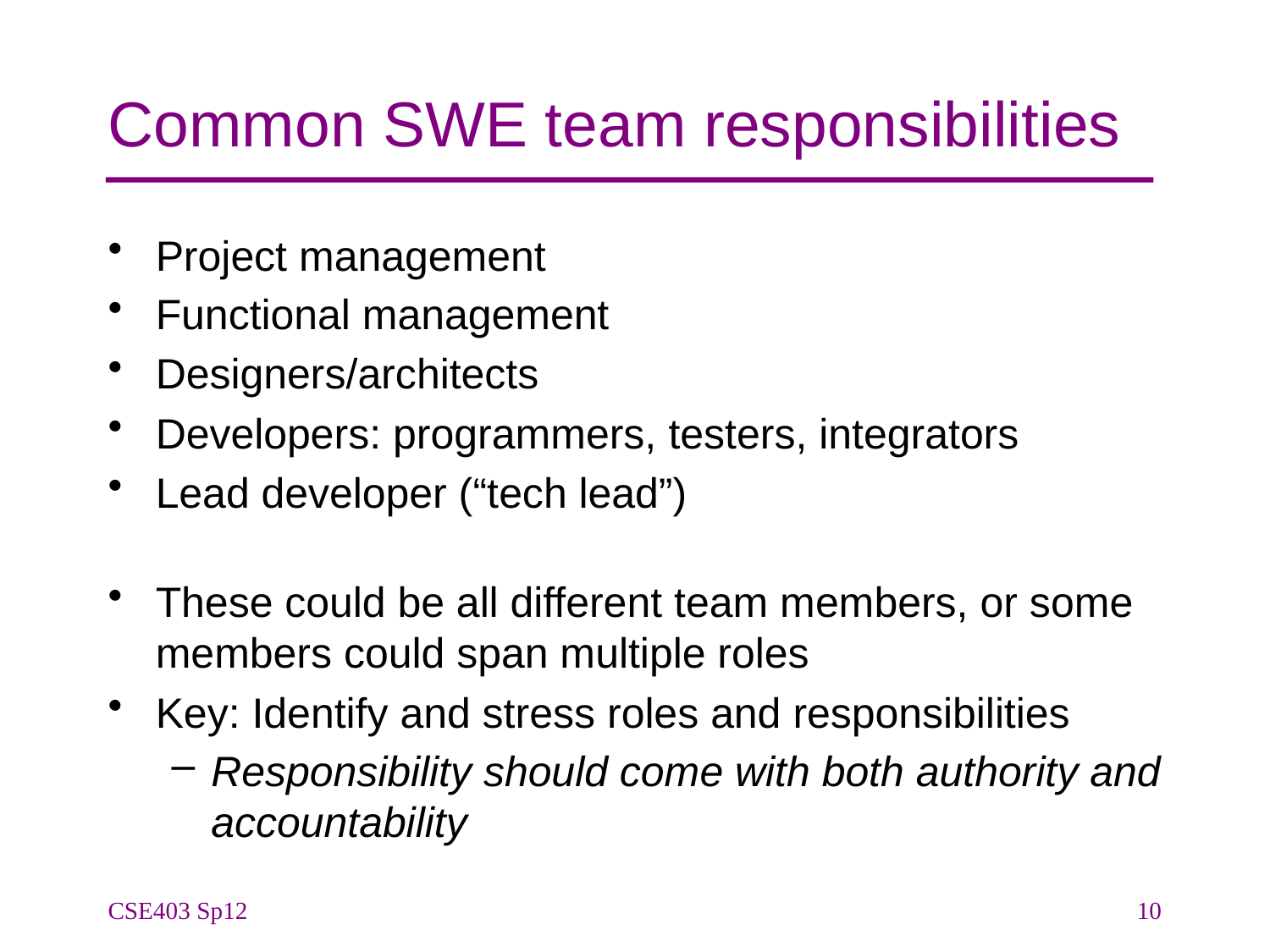

# Common SWE team responsibilities
Project management
Functional management
Designers/architects
Developers: programmers, testers, integrators
Lead developer (“tech lead”)
These could be all different team members, or some members could span multiple roles
Key: Identify and stress roles and responsibilities
Responsibility should come with both authority and accountability
CSE403 Sp12
10